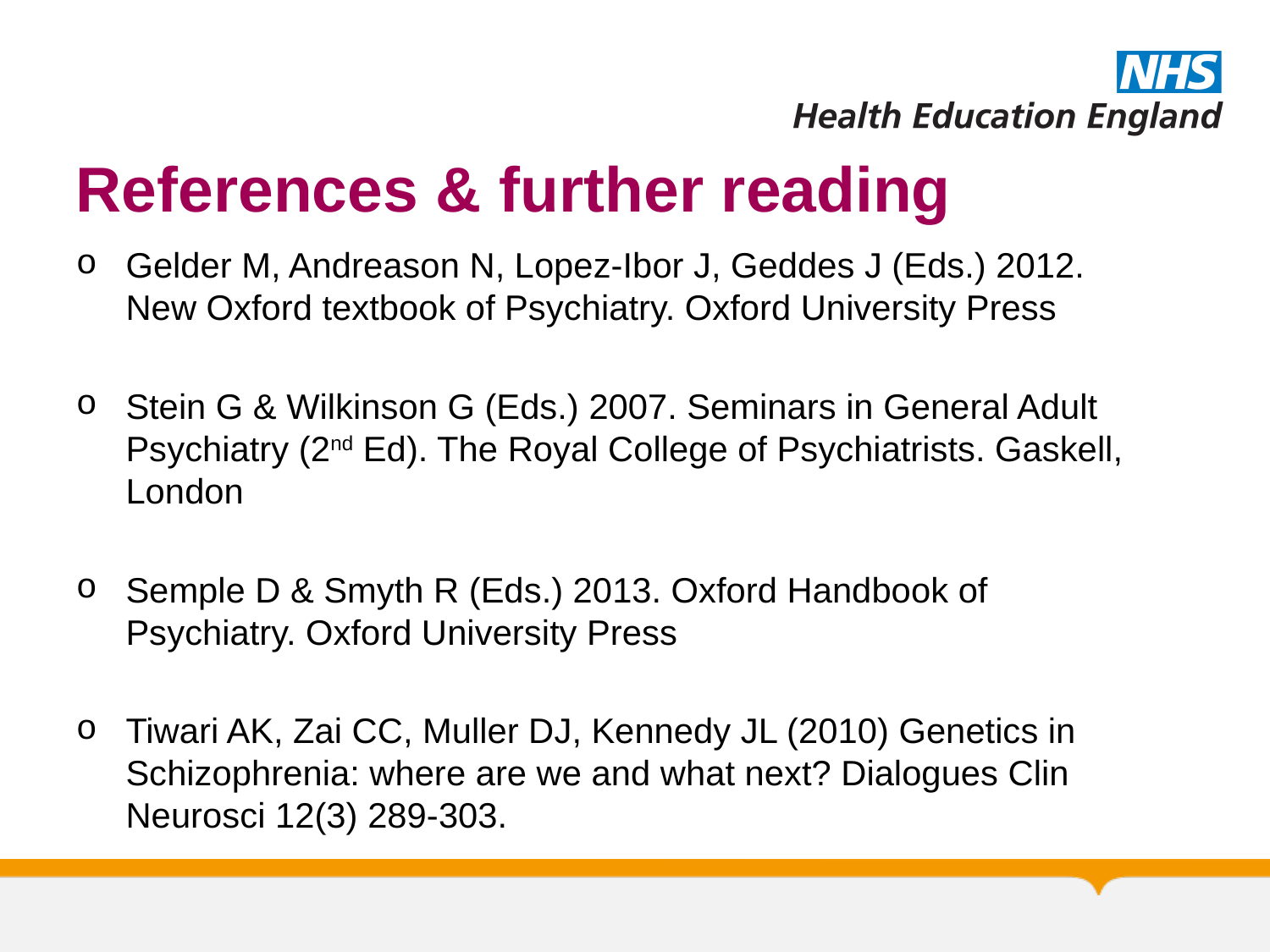

# References & further reading
Gelder M, Andreason N, Lopez-Ibor J, Geddes J (Eds.) 2012. New Oxford textbook of Psychiatry. Oxford University Press

Stein G & Wilkinson G (Eds.) 2007. Seminars in General Adult Psychiatry (2nd Ed). The Royal College of Psychiatrists. Gaskell, London

Semple D & Smyth R (Eds.) 2013. Oxford Handbook of Psychiatry. Oxford University Press

Tiwari AK, Zai CC, Muller DJ, Kennedy JL (2010) Genetics in Schizophrenia: where are we and what next? Dialogues Clin Neurosci 12(3) 289-303.